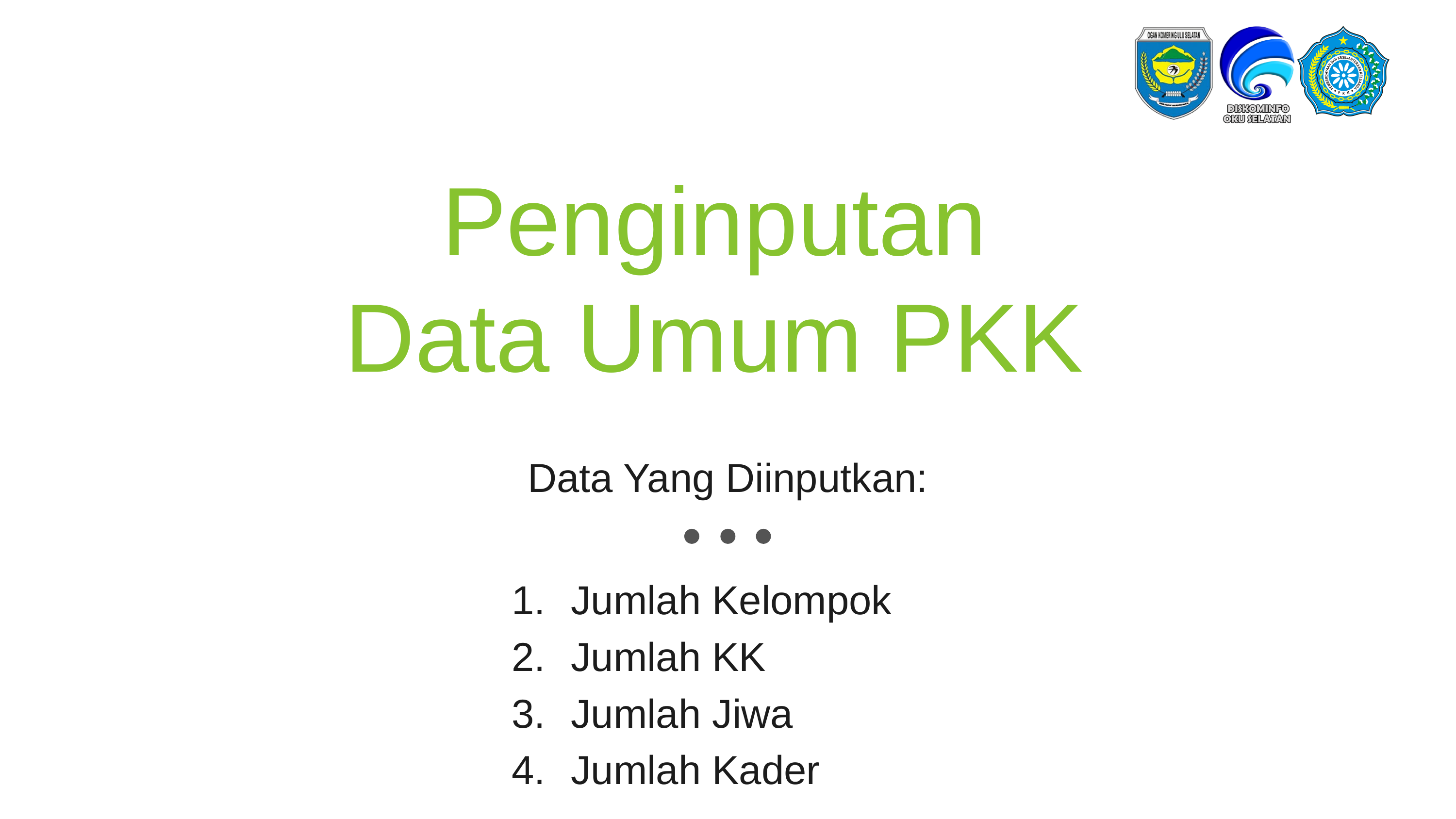

# Penginputan Data Umum PKK
Data Yang Diinputkan:
Jumlah Kelompok
Jumlah KK
Jumlah Jiwa
Jumlah Kader